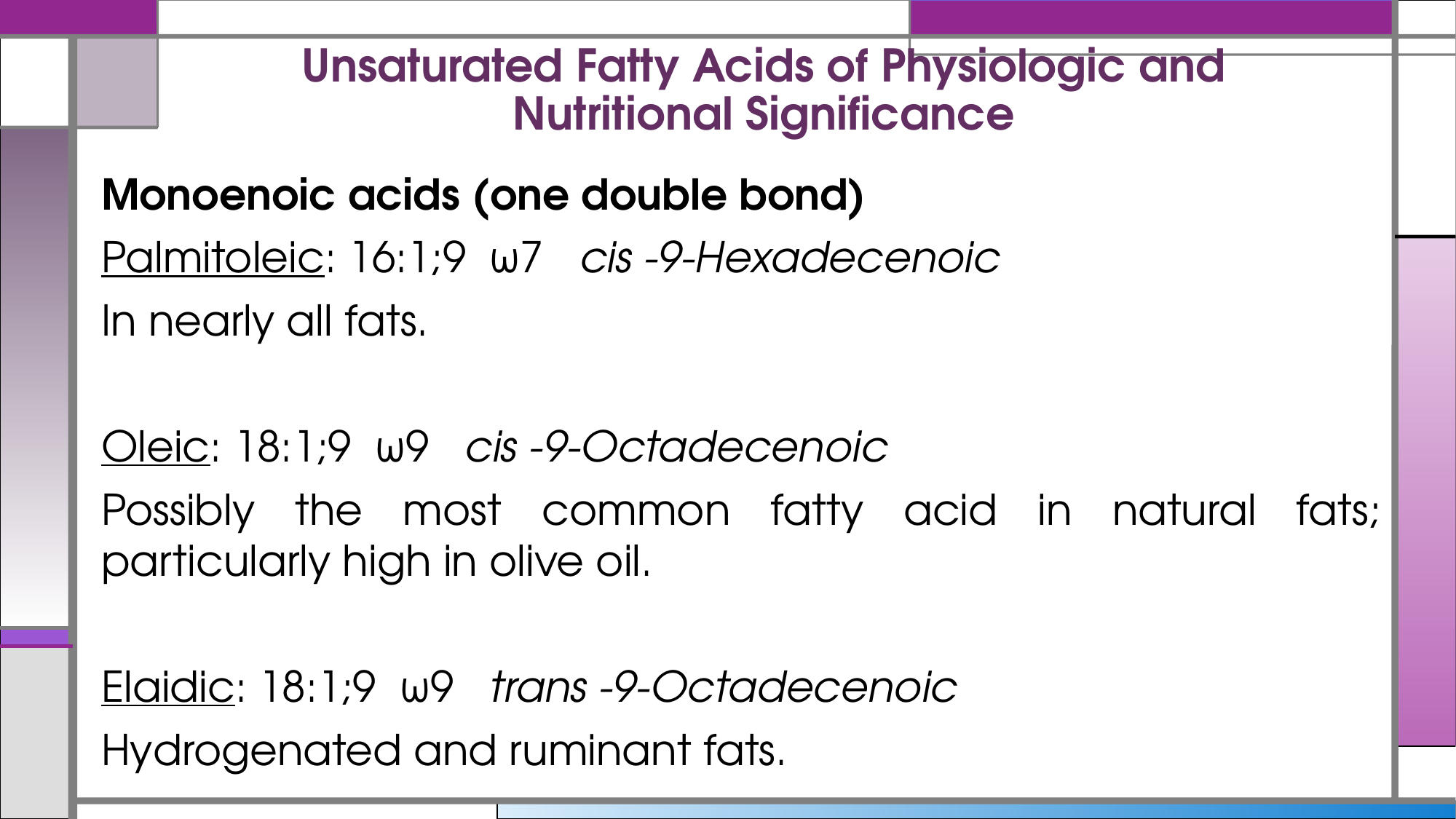

# Unsaturated Fatty Acids of Physiologic and Nutritional Significance
Monoenoic acids (one double bond)
Palmitoleic: 16:1;9  ω7   cis -9-Hexadecenoic
In nearly all fats.

Oleic: 18:1;9  ω9   cis -9-Octadecenoic
Possibly the most common fatty acid in natural fats; particularly high in olive oil.

Elaidic: 18:1;9  ω9   trans -9-Octadecenoic
Hydrogenated and ruminant fats.